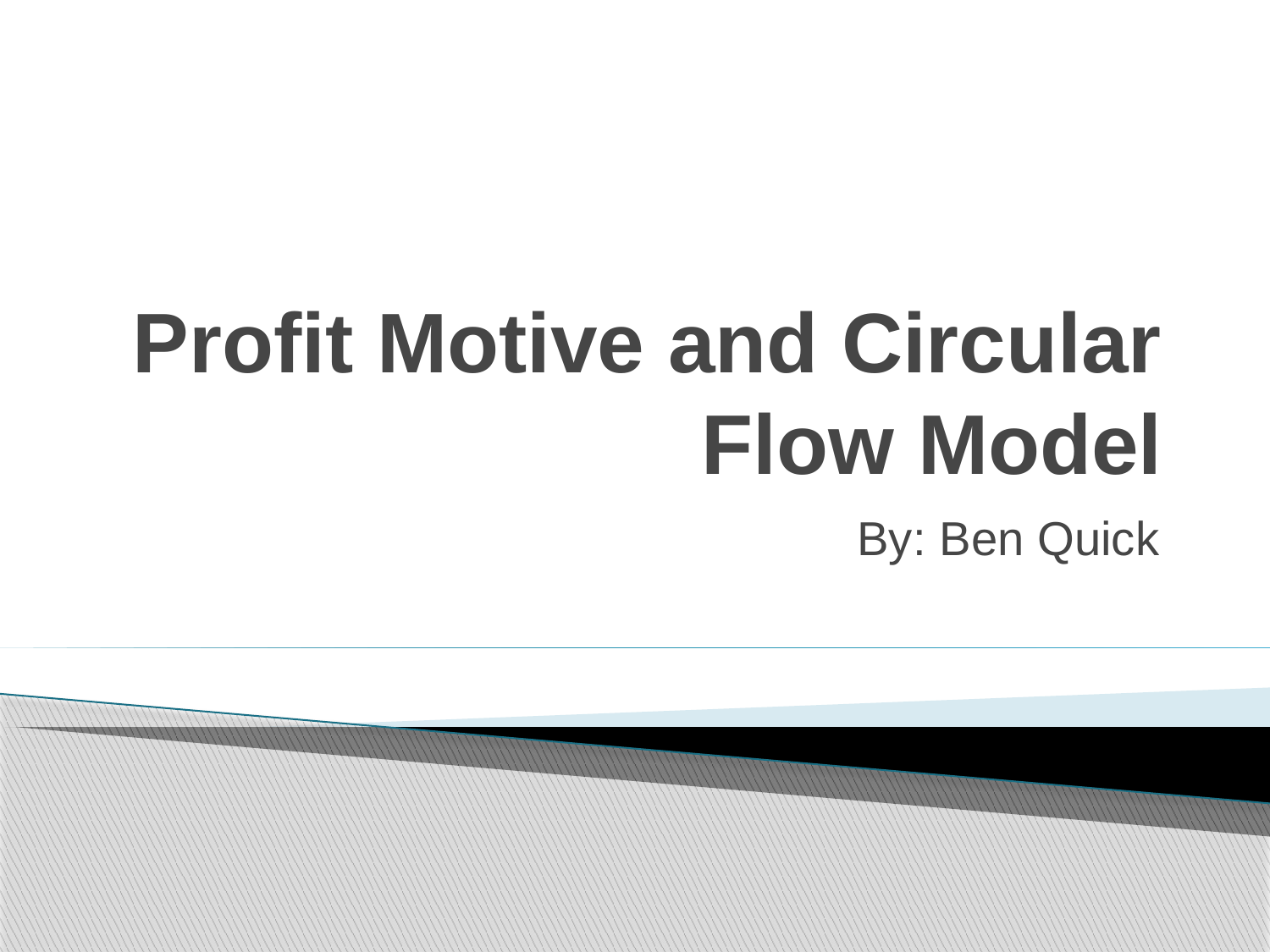

# Profit Motive and Circular Flow Model
By: Ben Quick